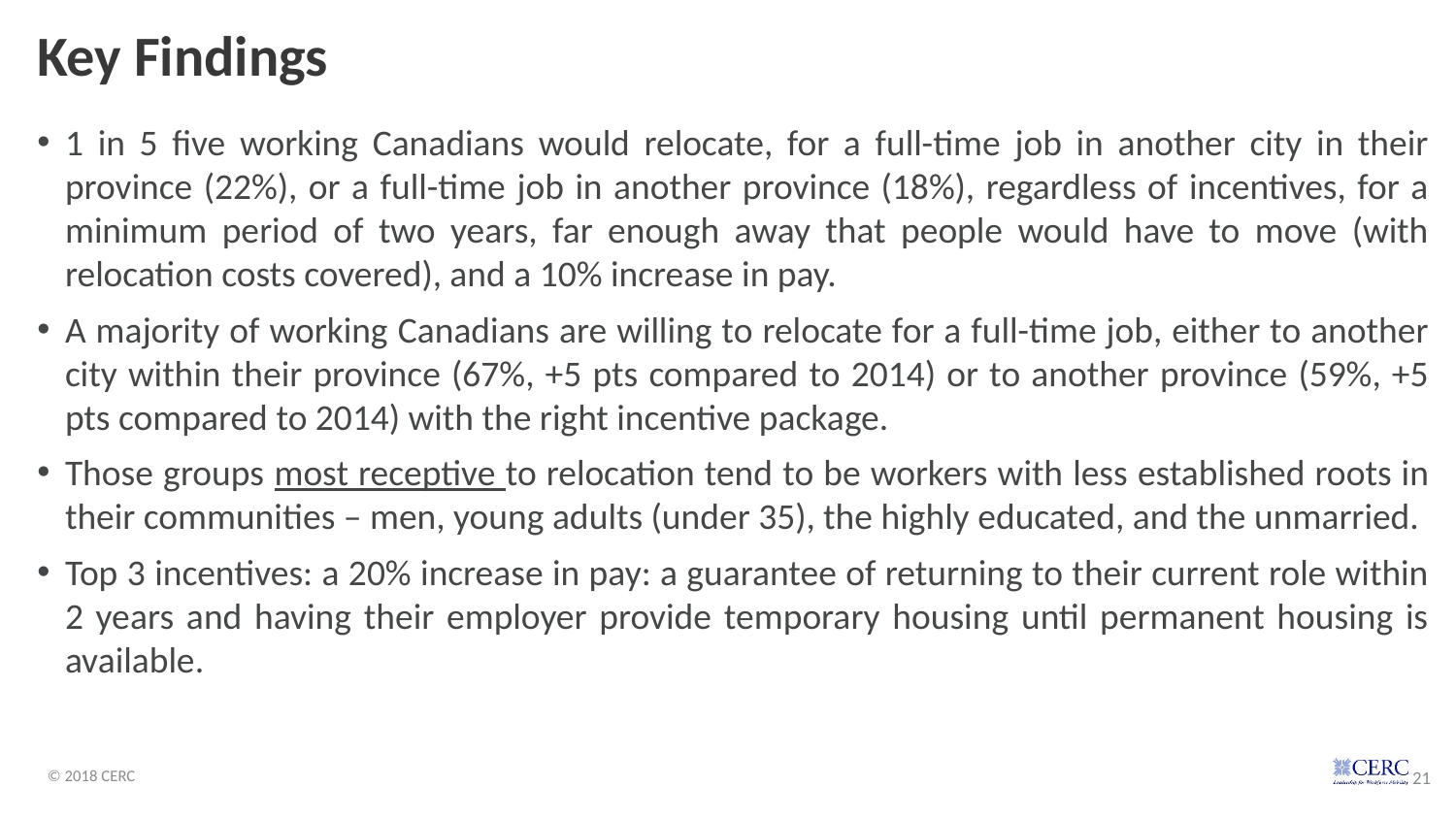

# Key Findings
1 in 5 five working Canadians would relocate, for a full-time job in another city in their province (22%), or a full-time job in another province (18%), regardless of incentives, for a minimum period of two years, far enough away that people would have to move (with relocation costs covered), and a 10% increase in pay.
A majority of working Canadians are willing to relocate for a full-time job, either to another city within their province (67%, +5 pts compared to 2014) or to another province (59%, +5 pts compared to 2014) with the right incentive package.
Those groups most receptive to relocation tend to be workers with less established roots in their communities – men, young adults (under 35), the highly educated, and the unmarried.
Top 3 incentives: a 20% increase in pay: a guarantee of returning to their current role within 2 years and having their employer provide temporary housing until permanent housing is available.